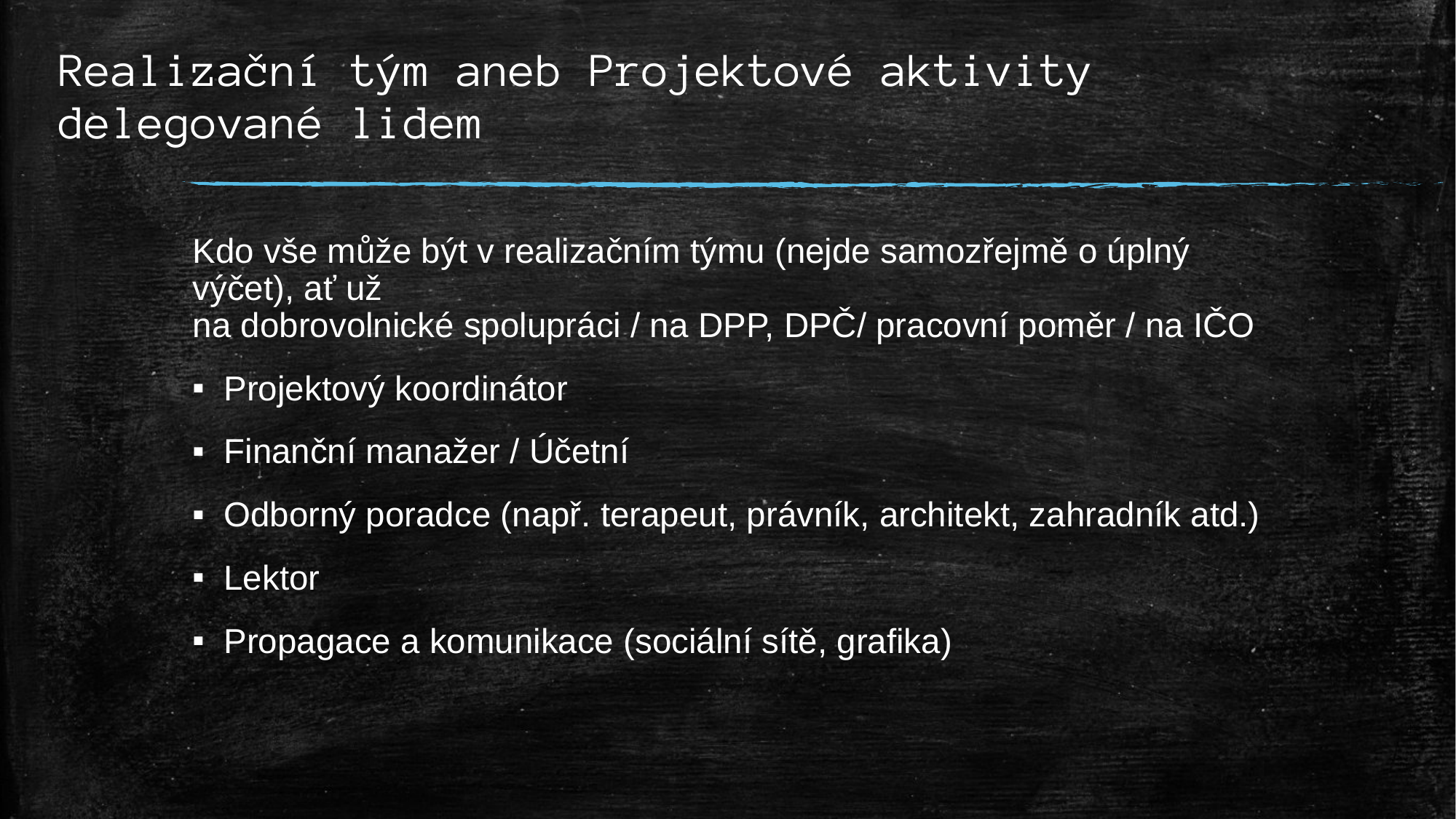

# Realizační tým aneb Projektové aktivity delegované lidem
Kdo vše může být v realizačním týmu (nejde samozřejmě o úplný výčet), ať už
na dobrovolnické spolupráci / na DPP, DPČ/ pracovní poměr / na IČO
Projektový koordinátor
Finanční manažer / Účetní
Odborný poradce (např. terapeut, právník, architekt, zahradník atd.)
Lektor
Propagace a komunikace (sociální sítě, grafika)